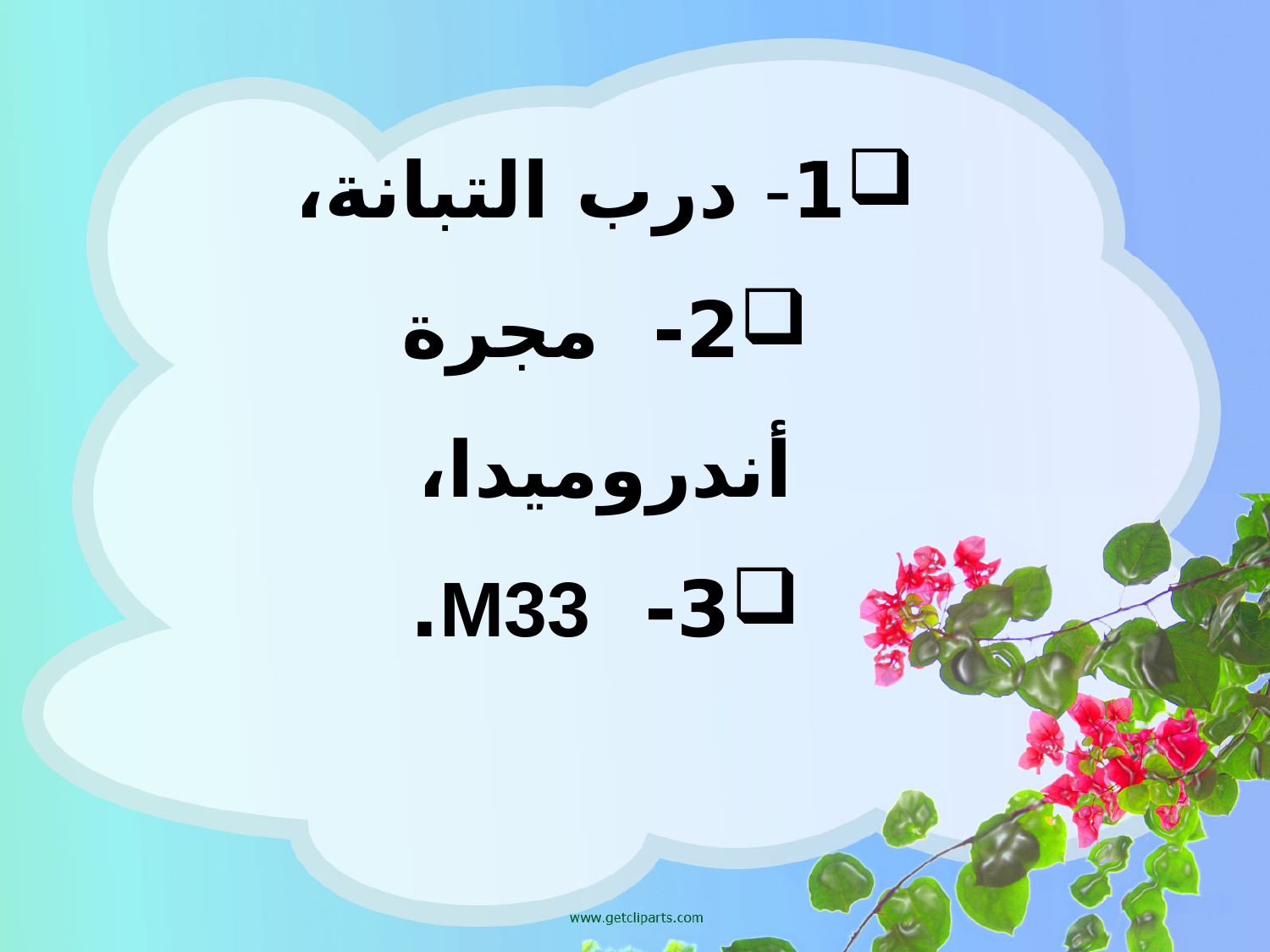

1- درب التبانة،
2-  مجرة أندروميدا،
3-  M33.